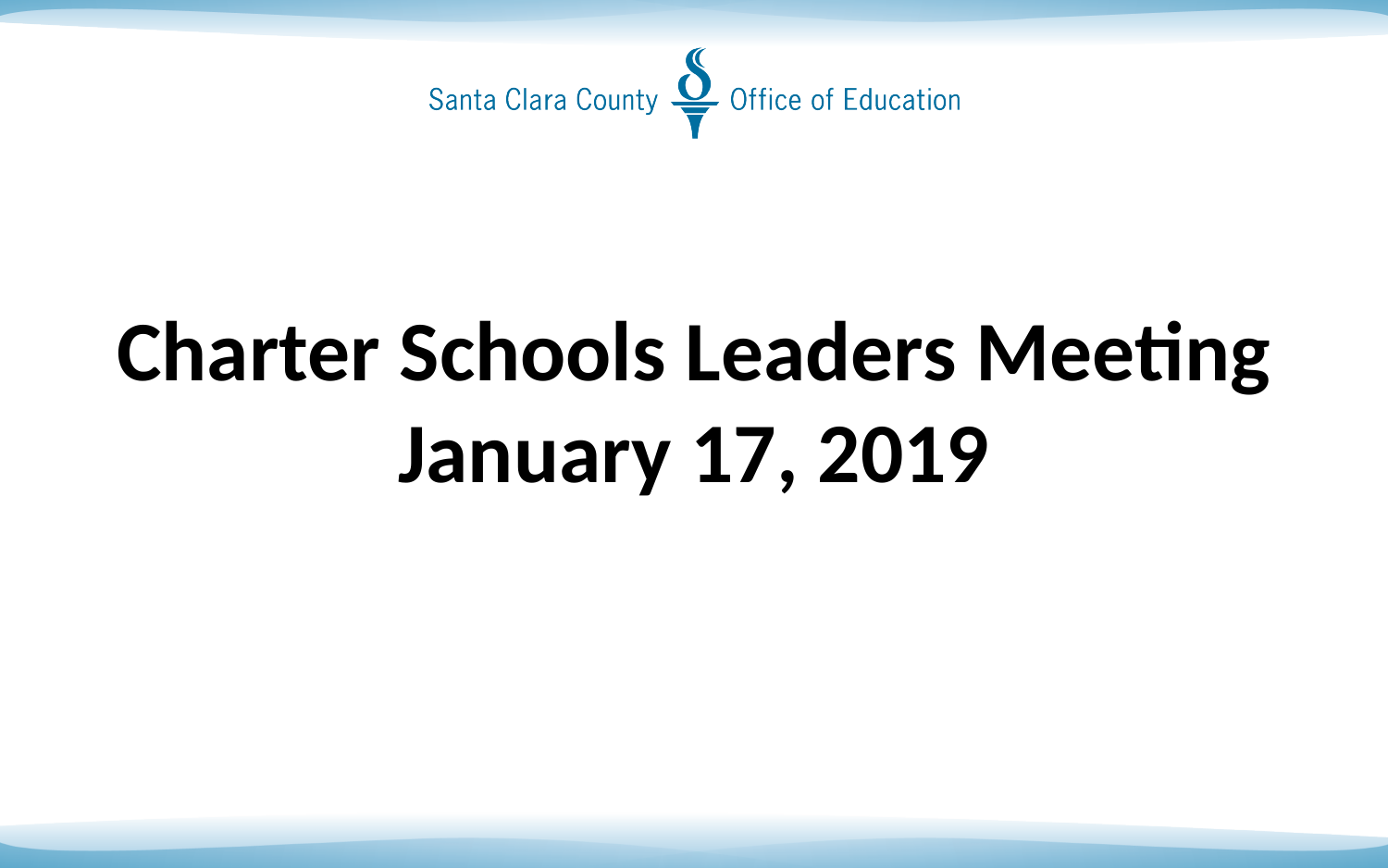

# Charter Schools Leaders Meeting January 17, 2019